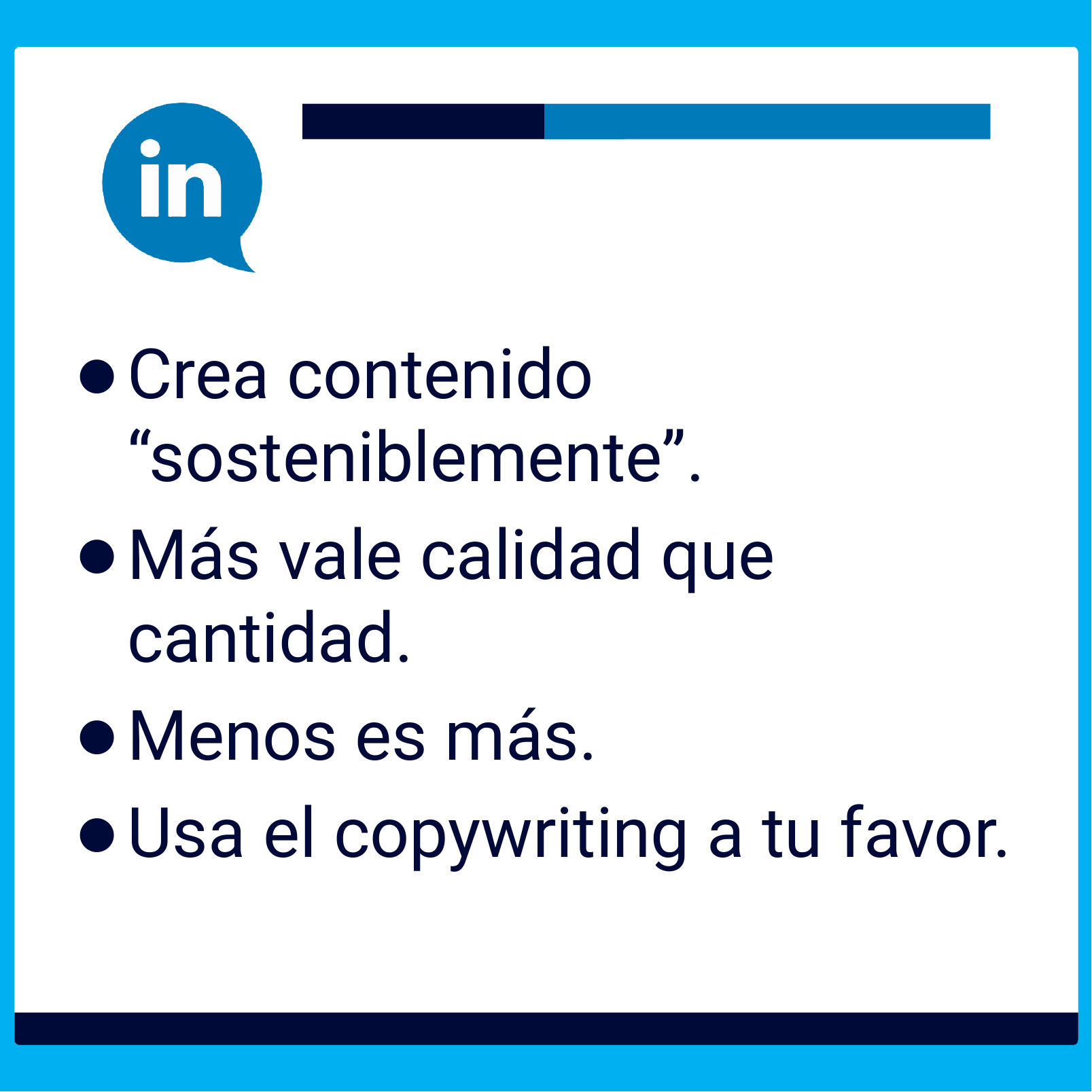

Crea contenido “sosteniblemente”.
Más vale calidad que cantidad.
Menos es más.
Usa el copywriting a tu favor.